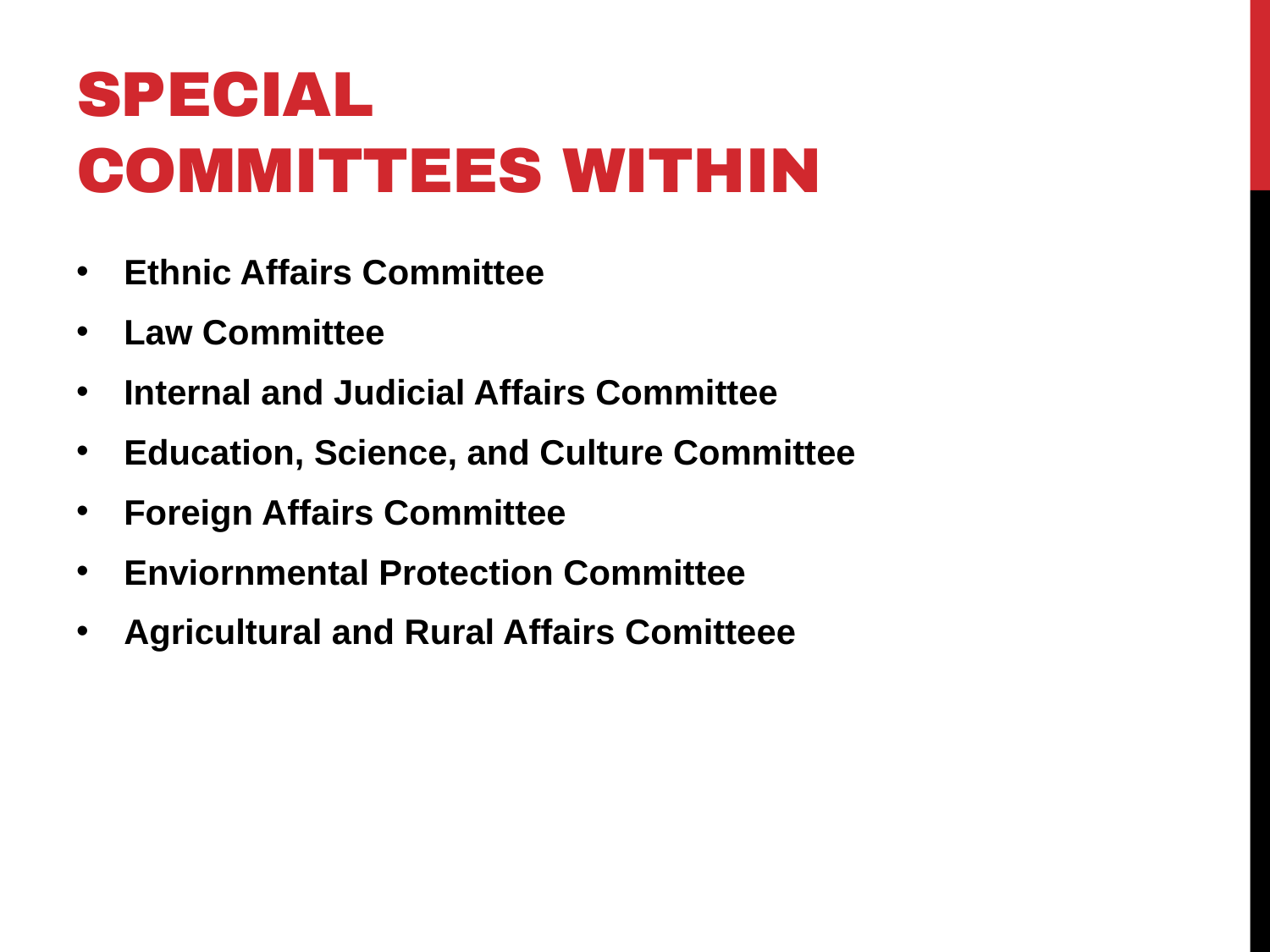

# Special Committees within
Ethnic Affairs Committee
Law Committee
Internal and Judicial Affairs Committee
Education, Science, and Culture Committee
Foreign Affairs Committee
Enviornmental Protection Committee
Agricultural and Rural Affairs Comitteee